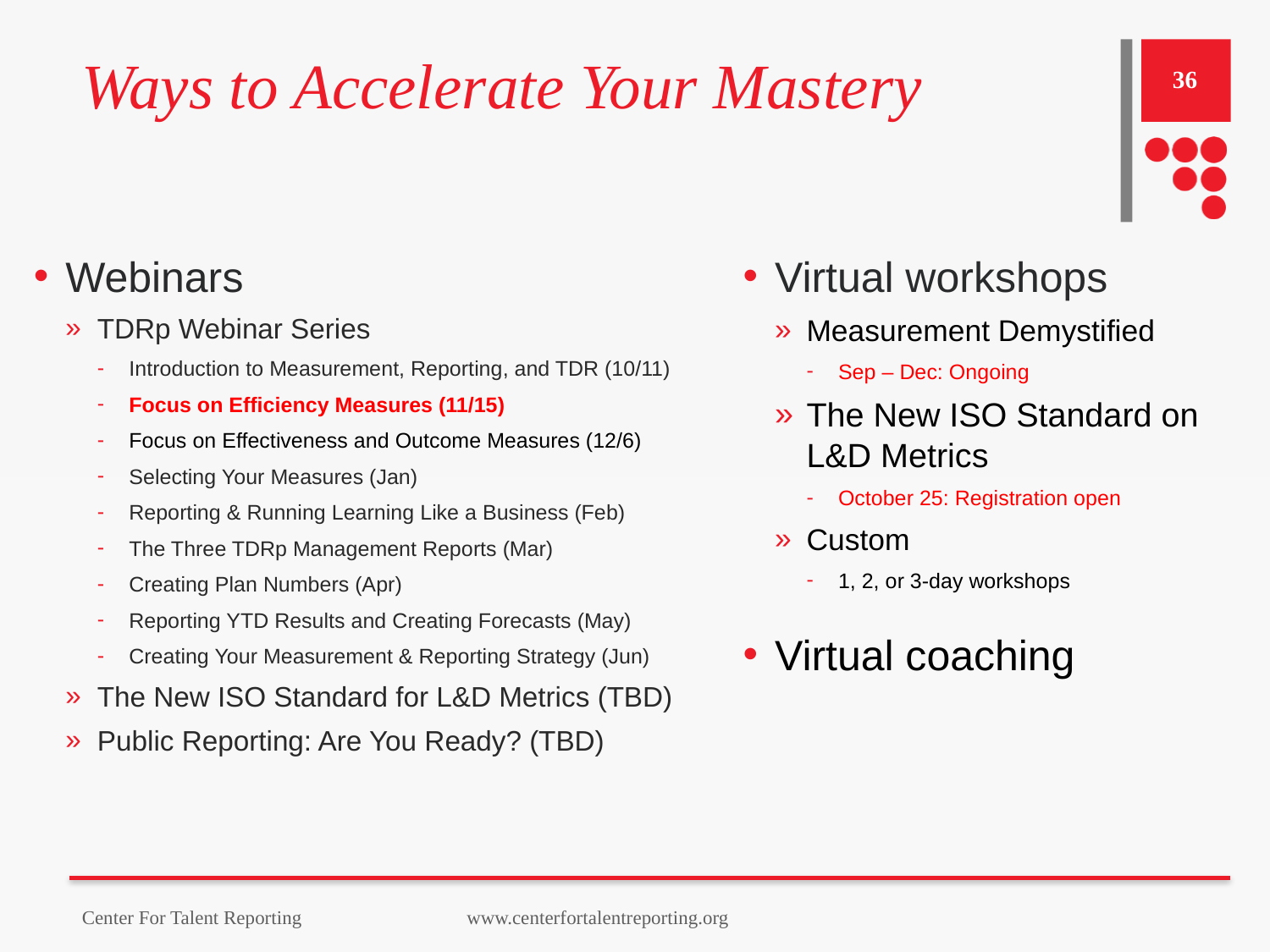

# Ways to Accelerate Your Mastery
36
Webinars
TDRp Webinar Series
Introduction to Measurement, Reporting, and TDR (10/11)
Focus on Efficiency Measures (11/15)
Focus on Effectiveness and Outcome Measures (12/6)
Selecting Your Measures (Jan)
Reporting & Running Learning Like a Business (Feb)
The Three TDRp Management Reports (Mar)
Creating Plan Numbers (Apr)
Reporting YTD Results and Creating Forecasts (May)
Creating Your Measurement & Reporting Strategy (Jun)
The New ISO Standard for L&D Metrics (TBD)
Public Reporting: Are You Ready? (TBD)

Virtual workshops
Measurement Demystified
Sep – Dec: Ongoing
The New ISO Standard on L&D Metrics
October 25: Registration open
Custom
1, 2, or 3-day workshops
Virtual coaching

Center For Talent Reporting                                  www.centerfortalentreporting.org